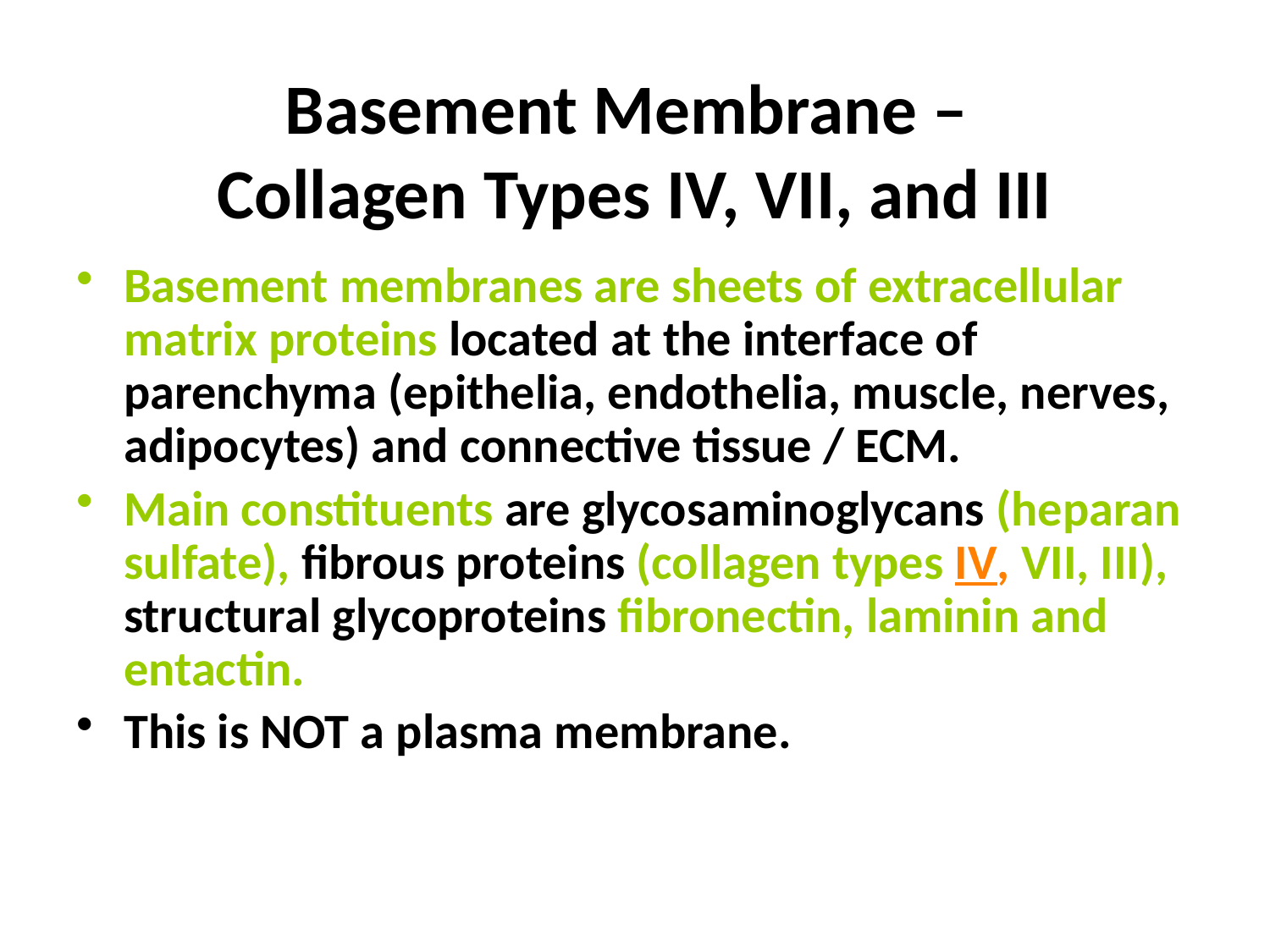

# Basement Membrane – Collagen Types IV, VII, and III
Basement membranes are sheets of extracellular matrix proteins located at the interface of parenchyma (epithelia, endothelia, muscle, nerves, adipocytes) and connective tissue / ECM.
Main constituents are glycosaminoglycans (heparan sulfate), fibrous proteins (collagen types IV, VII, III), structural glycoproteins fibronectin, laminin and entactin.
This is NOT a plasma membrane.